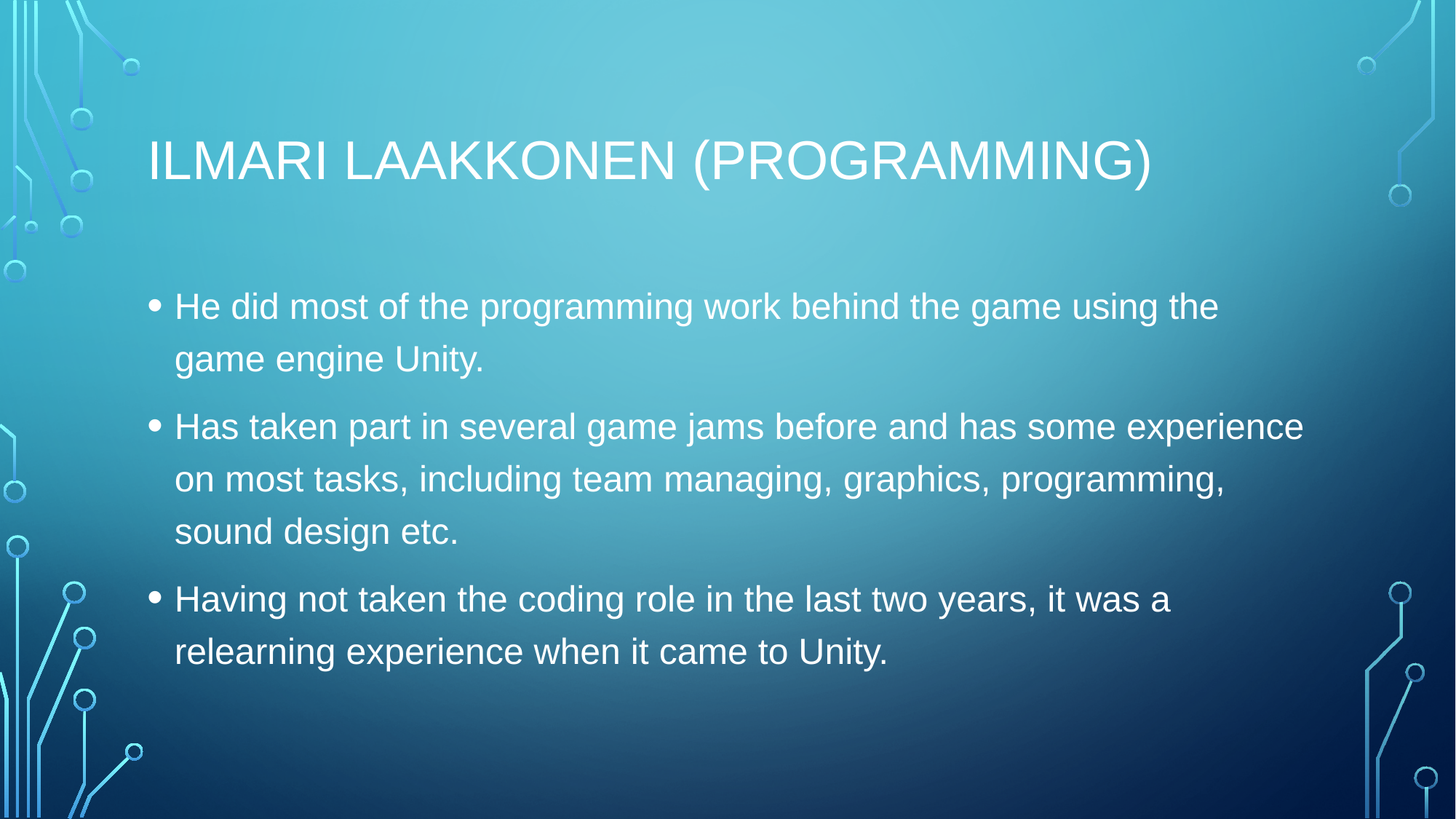

# Ilmari Laakkonen (Programming)
He did most of the programming work behind the game using the game engine Unity.
Has taken part in several game jams before and has some experience on most tasks, including team managing, graphics, programming, sound design etc.
Having not taken the coding role in the last two years, it was a relearning experience when it came to Unity.